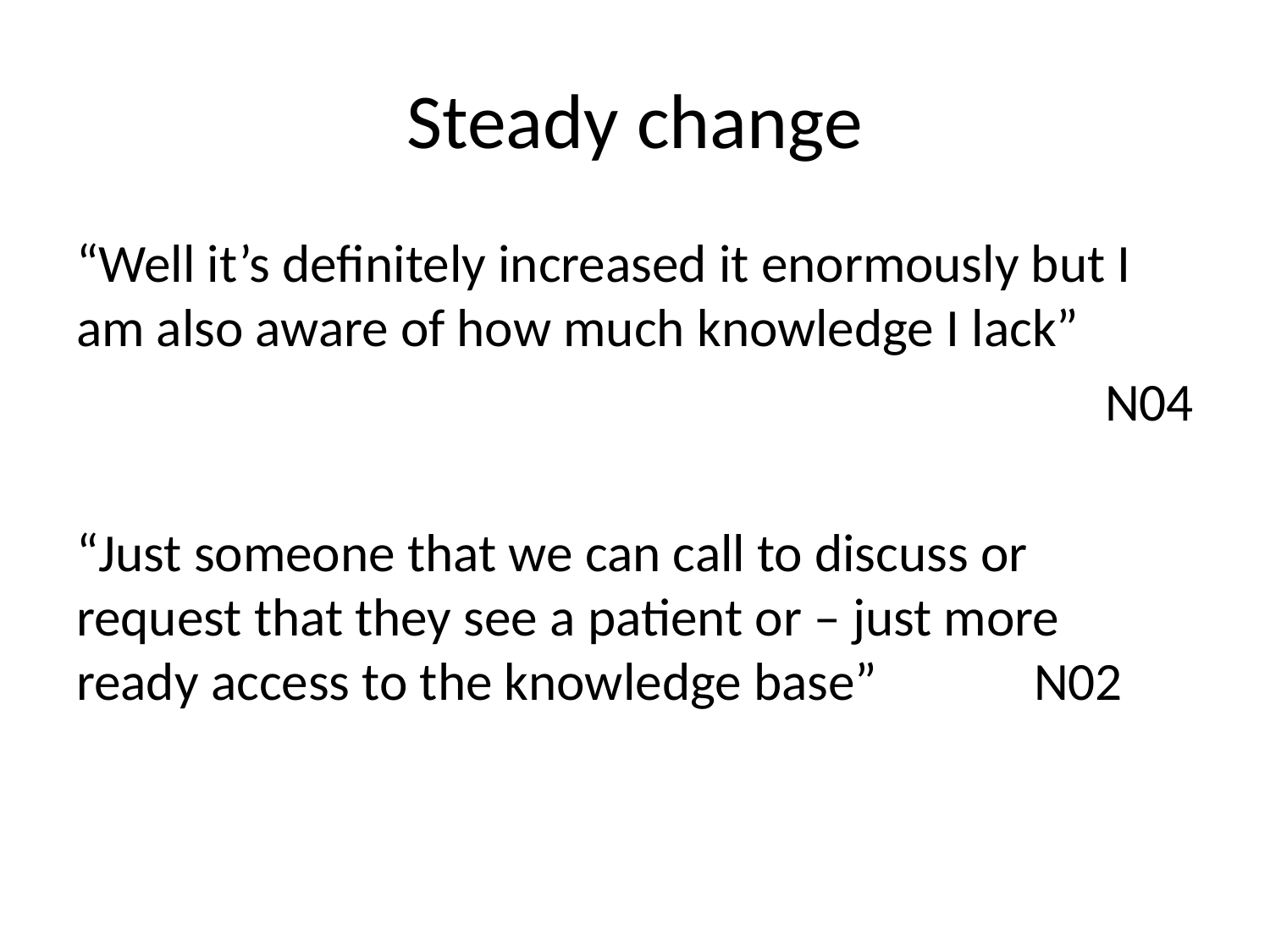

# Steady change
“Well it’s definitely increased it enormously but I am also aware of how much knowledge I lack”
N04

“Just someone that we can call to discuss or request that they see a patient or – just more ready access to the knowledge base”             N02